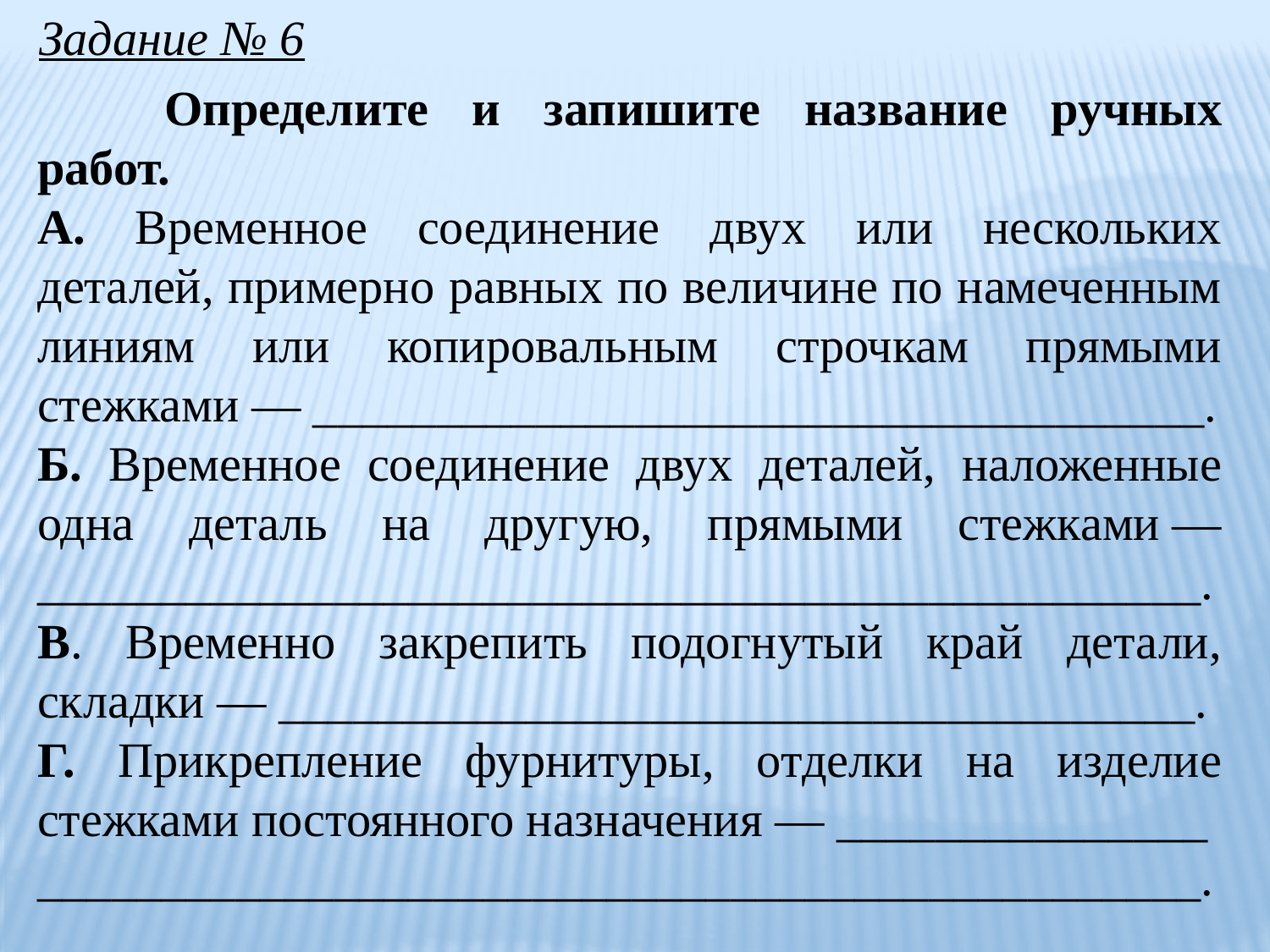

Задание № 6
	Определите и запишите название ручных работ.
А. Временное соединение двух или нескольких деталей, примерно равных по величине по намеченным линиям или копировальным строчкам прямыми стежками — ____________________________________.
Б. Временное соединение двух деталей, наложенные одна деталь на другую, прямыми стежками — _______________________________________________.
В. Временно закрепить подогнутый край детали, складки — _____________________________________.
Г. Прикрепление фурнитуры, отделки на изделие стежками постоянного назначения — _______________
_______________________________________________.